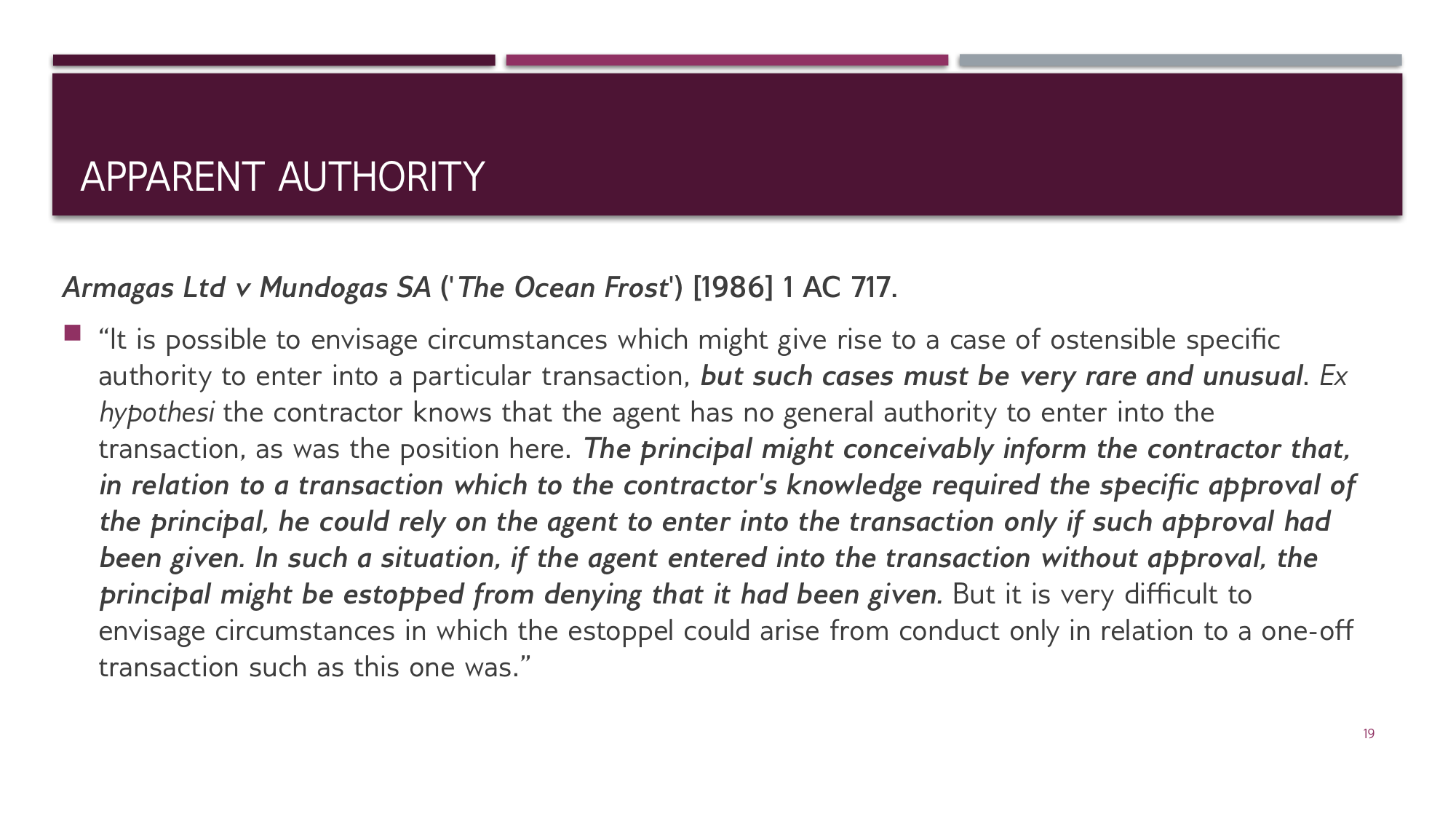

# apparent authority
Armagas Ltd v Mundogas SA ('The Ocean Frost') [1986] 1 AC 717.
“It is possible to envisage circumstances which might give rise to a case of ostensible specific authority to enter into a particular transaction, but such cases must be very rare and unusual. Ex hypothesi the contractor knows that the agent has no general authority to enter into the transaction, as was the position here. The principal might conceivably inform the contractor that, in relation to a transaction which to the contractor's knowledge required the specific approval of the principal, he could rely on the agent to enter into the transaction only if such approval had been given. In such a situation, if the agent entered into the transaction without approval, the principal might be estopped from denying that it had been given. But it is very difficult to envisage circumstances in which the estoppel could arise from conduct only in relation to a one-off transaction such as this one was.”
19